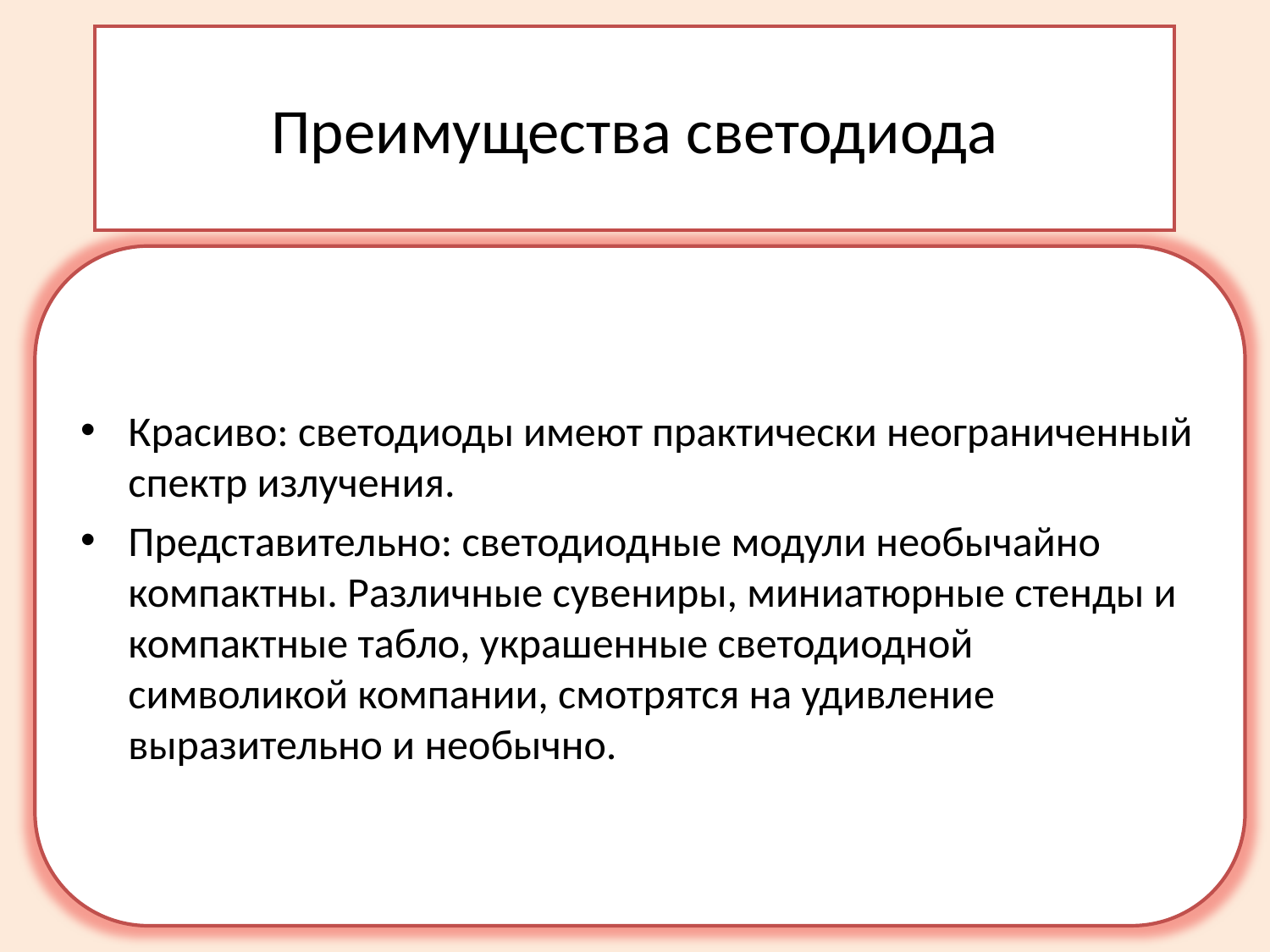

# Преимущества светодиода
Красиво: светодиоды имеют практически неограниченный спектр излучения.
Представительно: светодиодные модули необычайно компактны. Различные сувениры, миниатюрные стенды и компактные табло, украшенные светодиодной символикой компании, смотрятся на удивление выразительно и необычно.